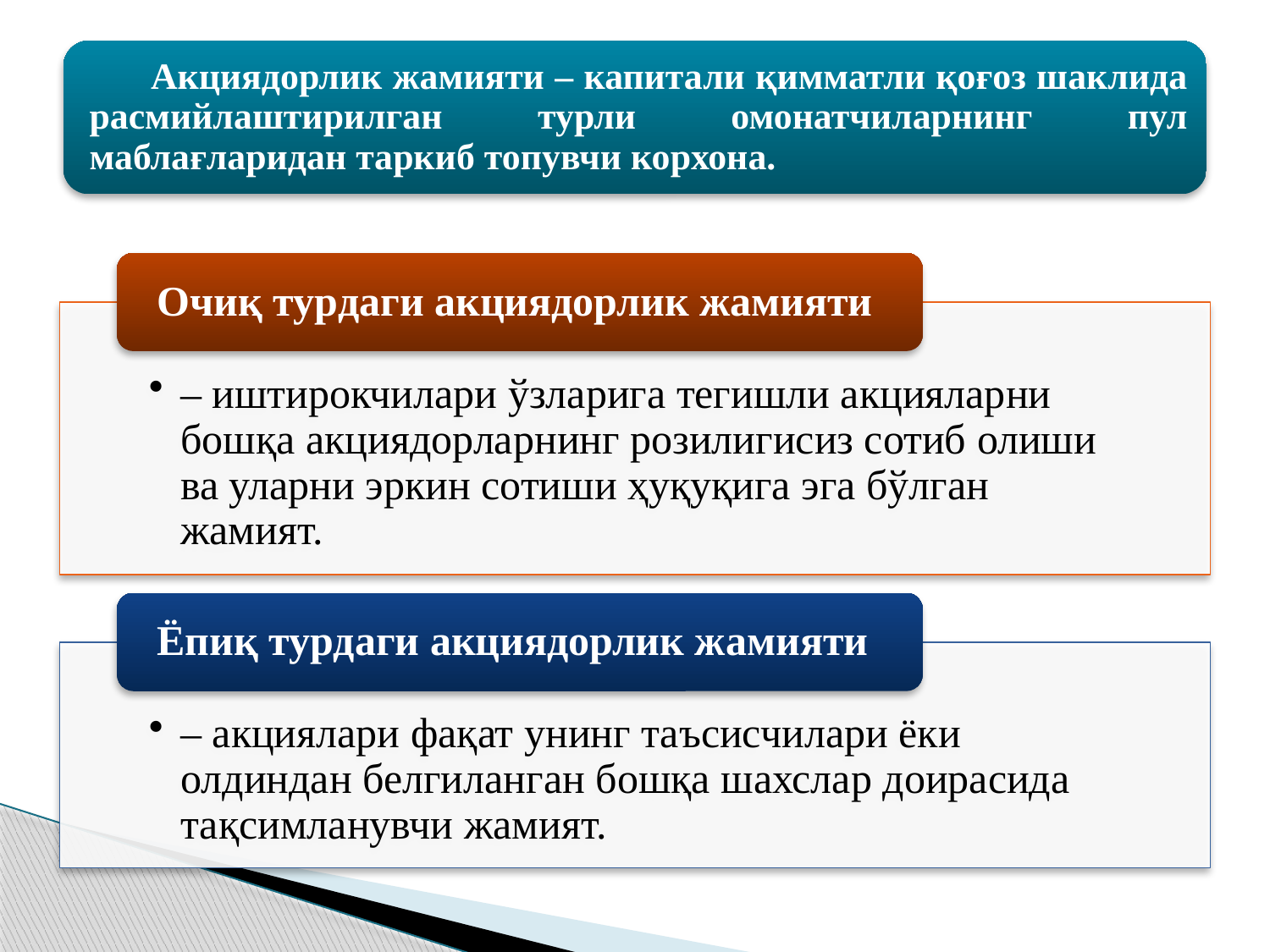

Акциядорлик жамияти – капитали қимматли қоғоз шаклида расмийлаштирилган турли омонатчиларнинг пул маблағларидан таркиб топувчи корхона.
– иштирокчилари ўзларига тегишли акцияларни бошқа акциядорларнинг розилигисиз сотиб олиши ва уларни эркин сотиши ҳуқуқига эга бўлган жамият.
Очиқ турдаги акциядорлик жамияти
– акциялари фақат унинг таъсисчилари ёки олдиндан белгиланган бошқа шахслар доирасида тақсимланувчи жамият.
Ёпиқ турдаги акциядорлик жамияти